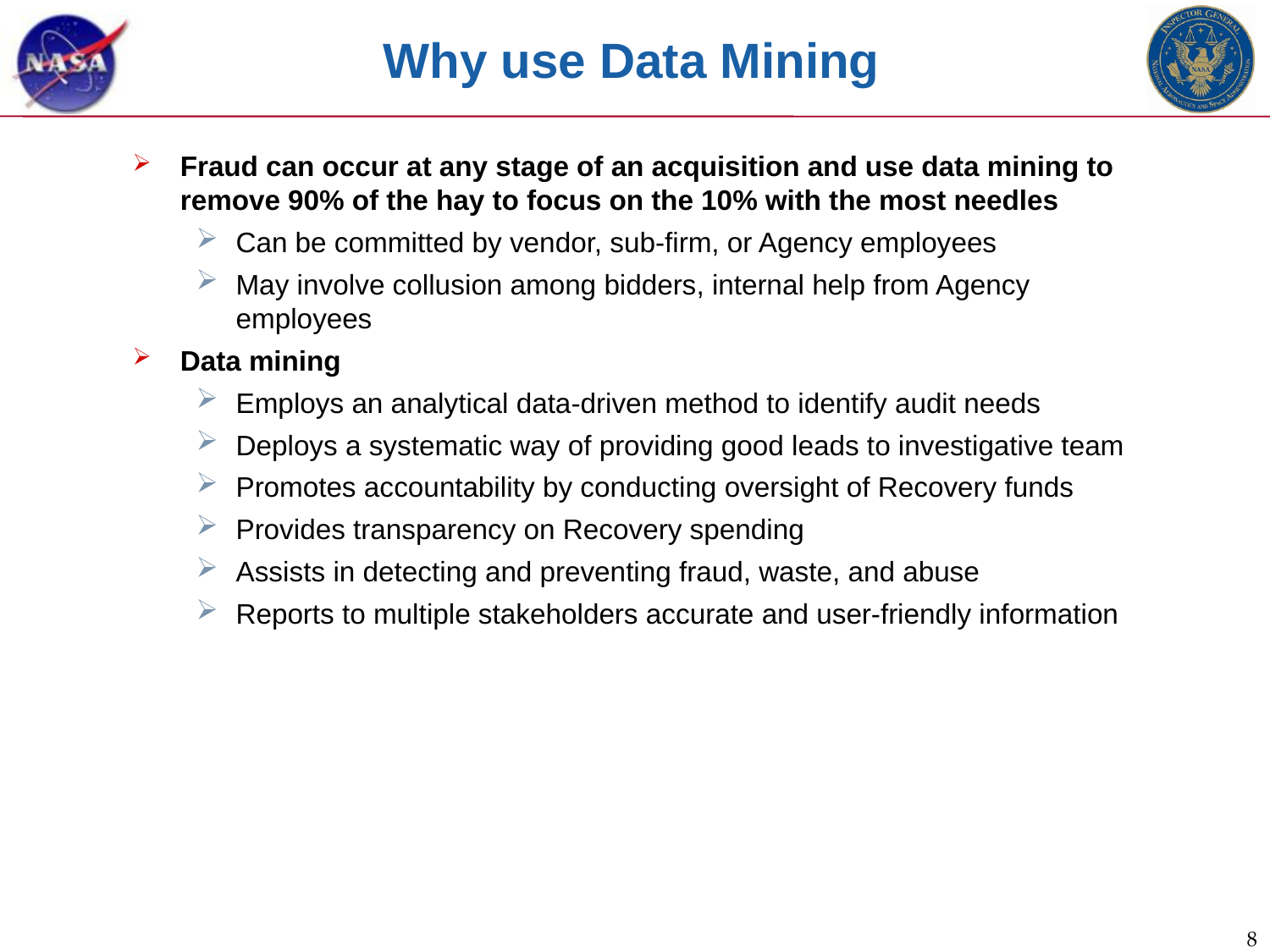

# Why use Data Mining
Fraud can occur at any stage of an acquisition and use data mining to remove 90% of the hay to focus on the 10% with the most needles
Can be committed by vendor, sub-firm, or Agency employees
May involve collusion among bidders, internal help from Agency employees
Data mining
Employs an analytical data-driven method to identify audit needs
Deploys a systematic way of providing good leads to investigative team
Promotes accountability by conducting oversight of Recovery funds
Provides transparency on Recovery spending
Assists in detecting and preventing fraud, waste, and abuse
Reports to multiple stakeholders accurate and user-friendly information